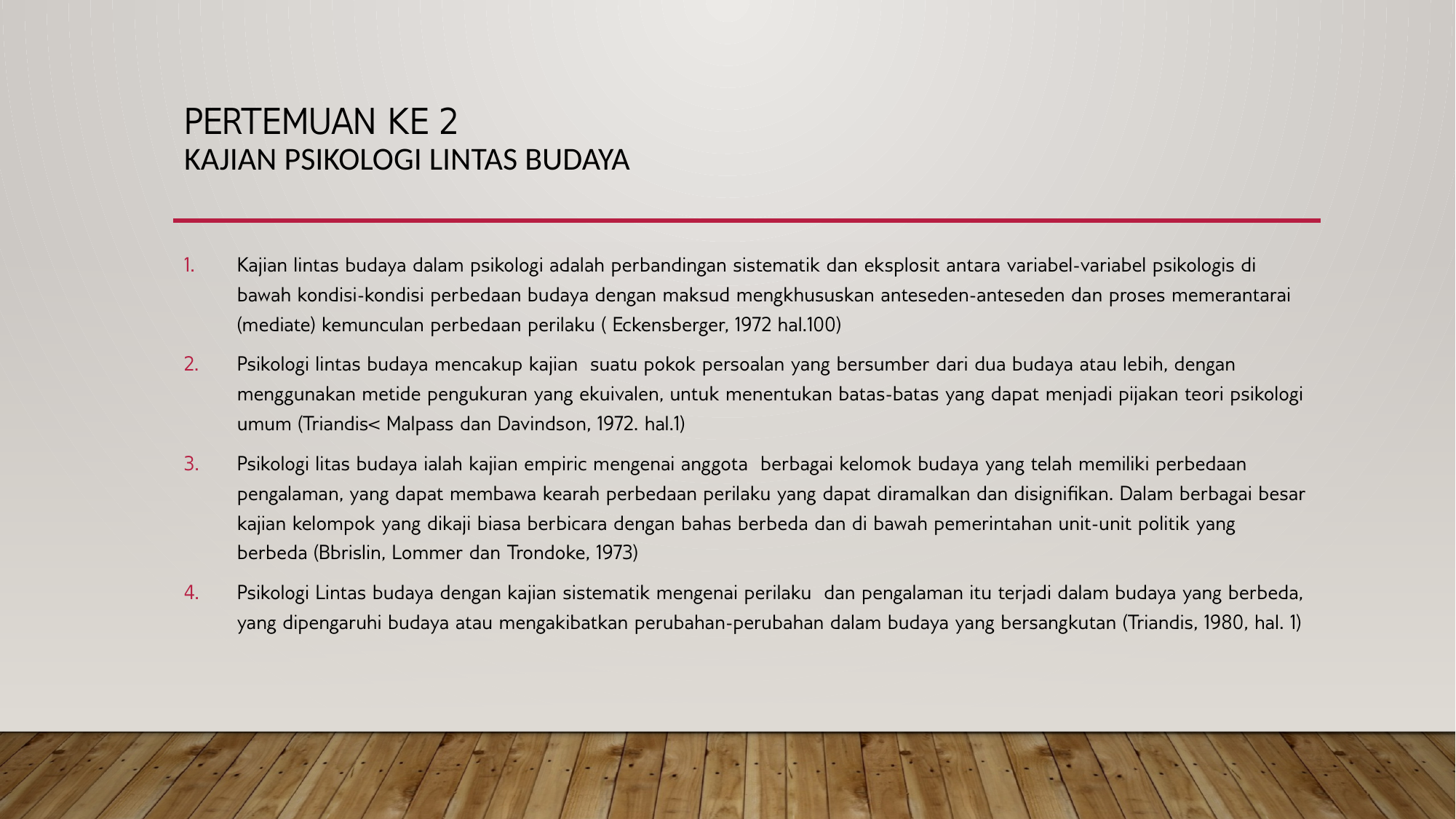

# Pertemuan ke 2 Kajian psikologi lintas budaya
Kajian lintas budaya dalam psikologi adalah perbandingan sistematik dan eksplosit antara variabel-variabel psikologis di bawah kondisi-kondisi perbedaan budaya dengan maksud mengkhususkan anteseden-anteseden dan proses memerantarai (mediate) kemunculan perbedaan perilaku ( Eckensberger, 1972 hal.100)
Psikologi lintas budaya mencakup kajian  suatu pokok persoalan yang bersumber dari dua budaya atau lebih, dengan menggunakan metide pengukuran yang ekuivalen, untuk menentukan batas-batas yang dapat menjadi pijakan teori psikologi umum (Triandis< Malpass dan Davindson, 1972. hal.1)
Psikologi litas budaya ialah kajian empiric mengenai anggota  berbagai kelomok budaya yang telah memiliki perbedaan pengalaman, yang dapat membawa kearah perbedaan perilaku yang dapat diramalkan dan disignifikan. Dalam berbagai besar kajian kelompok yang dikaji biasa berbicara dengan bahas berbeda dan di bawah pemerintahan unit-unit politik yang berbeda (Bbrislin, Lommer dan Trondoke, 1973)
Psikologi Lintas budaya dengan kajian sistematik mengenai perilaku  dan pengalaman itu terjadi dalam budaya yang berbeda, yang dipengaruhi budaya atau mengakibatkan perubahan-perubahan dalam budaya yang bersangkutan (Triandis, 1980, hal. 1)